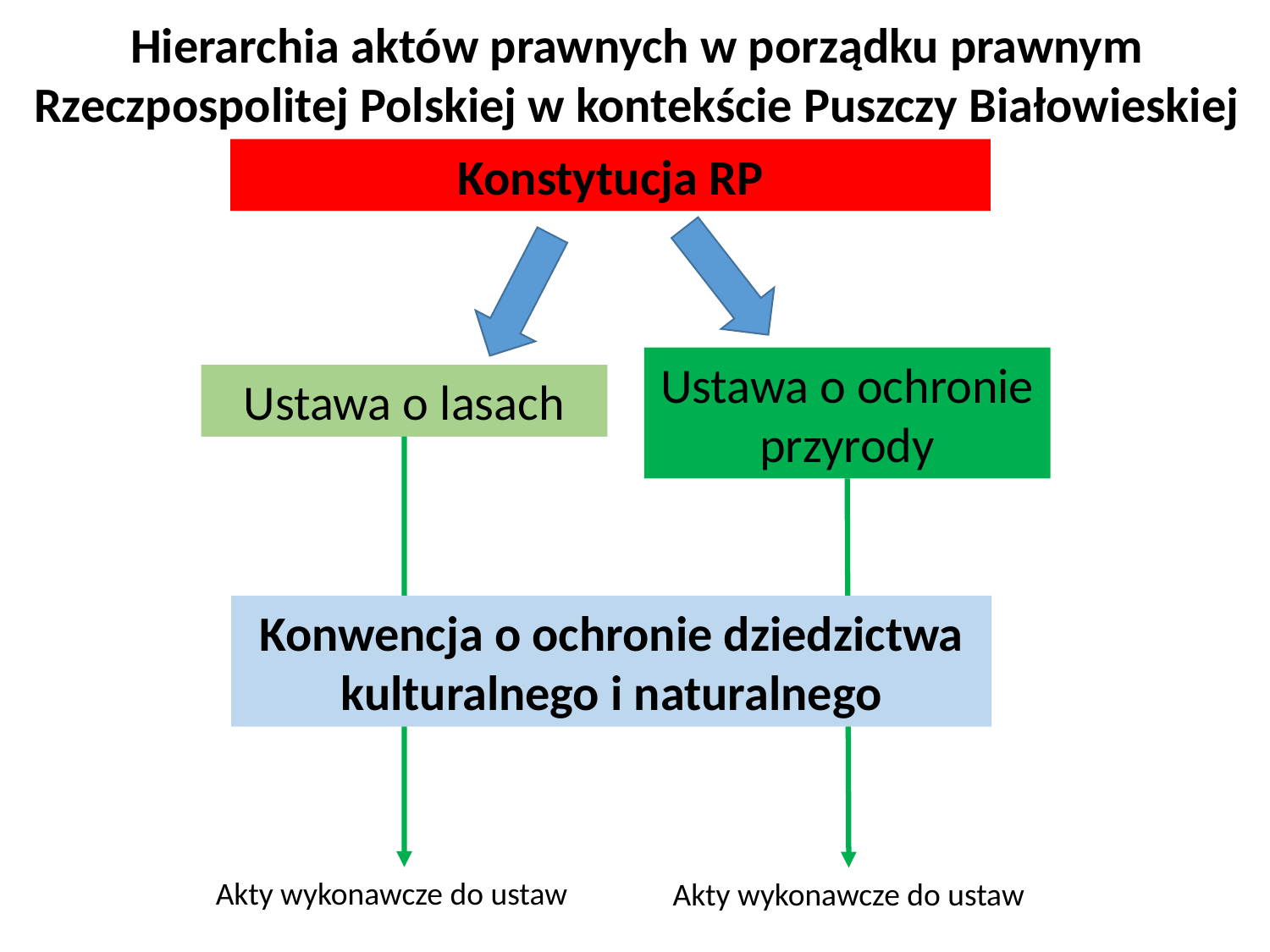

Hierarchia aktów prawnych w porządku prawnym Rzeczpospolitej Polskiej w kontekście Puszczy Białowieskiej
Konstytucja RP

Ustawa o ochronie przyrody
Ustawa o lasach
Konwencja o ochronie dziedzictwa kulturalnego i naturalnego
Akty wykonawcze do ustaw
Akty wykonawcze do ustaw